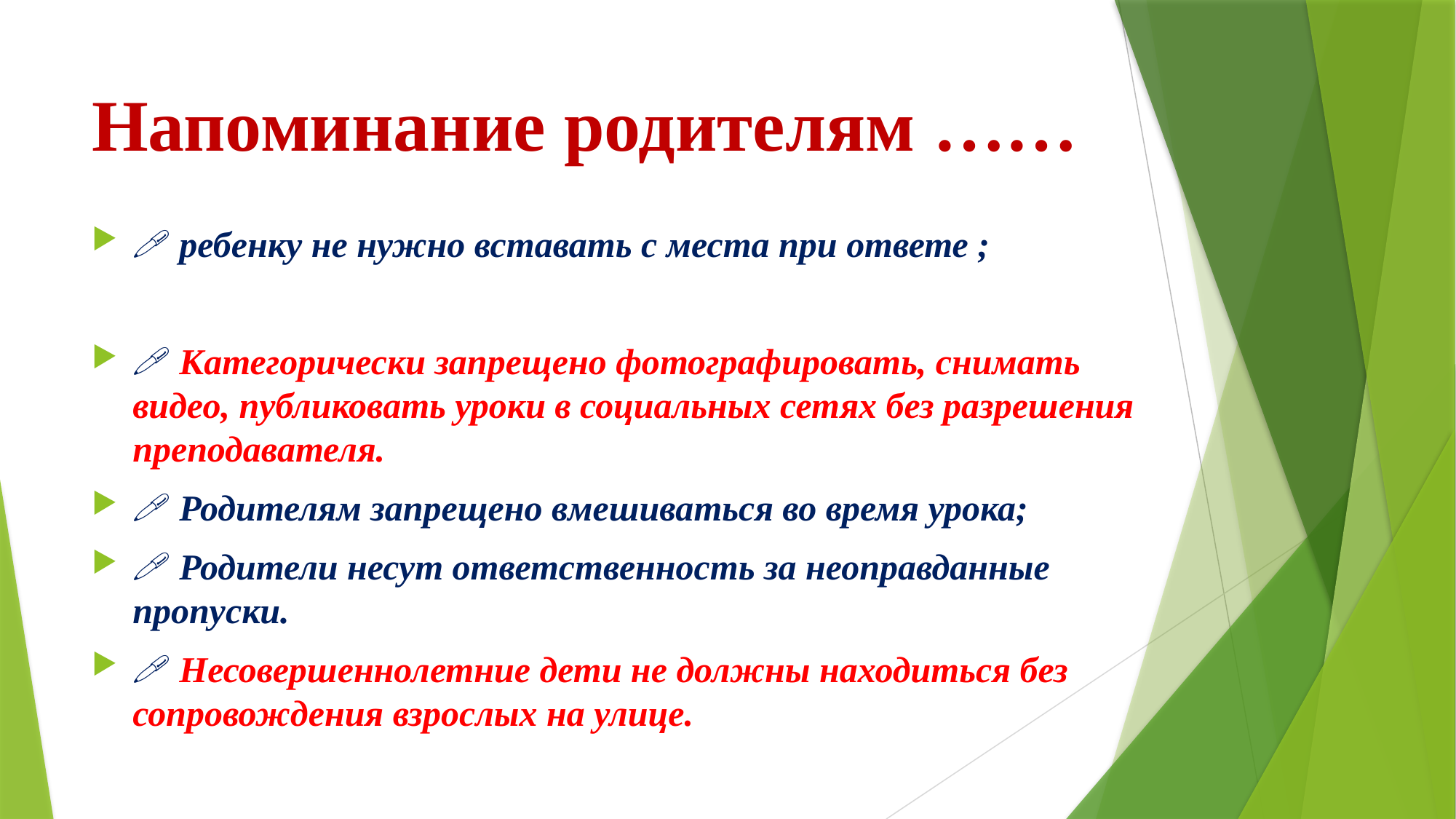

# Напоминание родителям ……
🖊️ ребенку не нужно вставать с места при ответе ;

🖊️ Категорически запрещено фотографировать, снимать видео, публиковать уроки в социальных сетях без разрешения преподавателя.
🖊️ Родителям запрещено вмешиваться во время урока;
🖊️ Родители несут ответственность за неоправданные пропуски.
🖊️ Несовершеннолетние дети не должны находиться без сопровождения взрослых на улице.